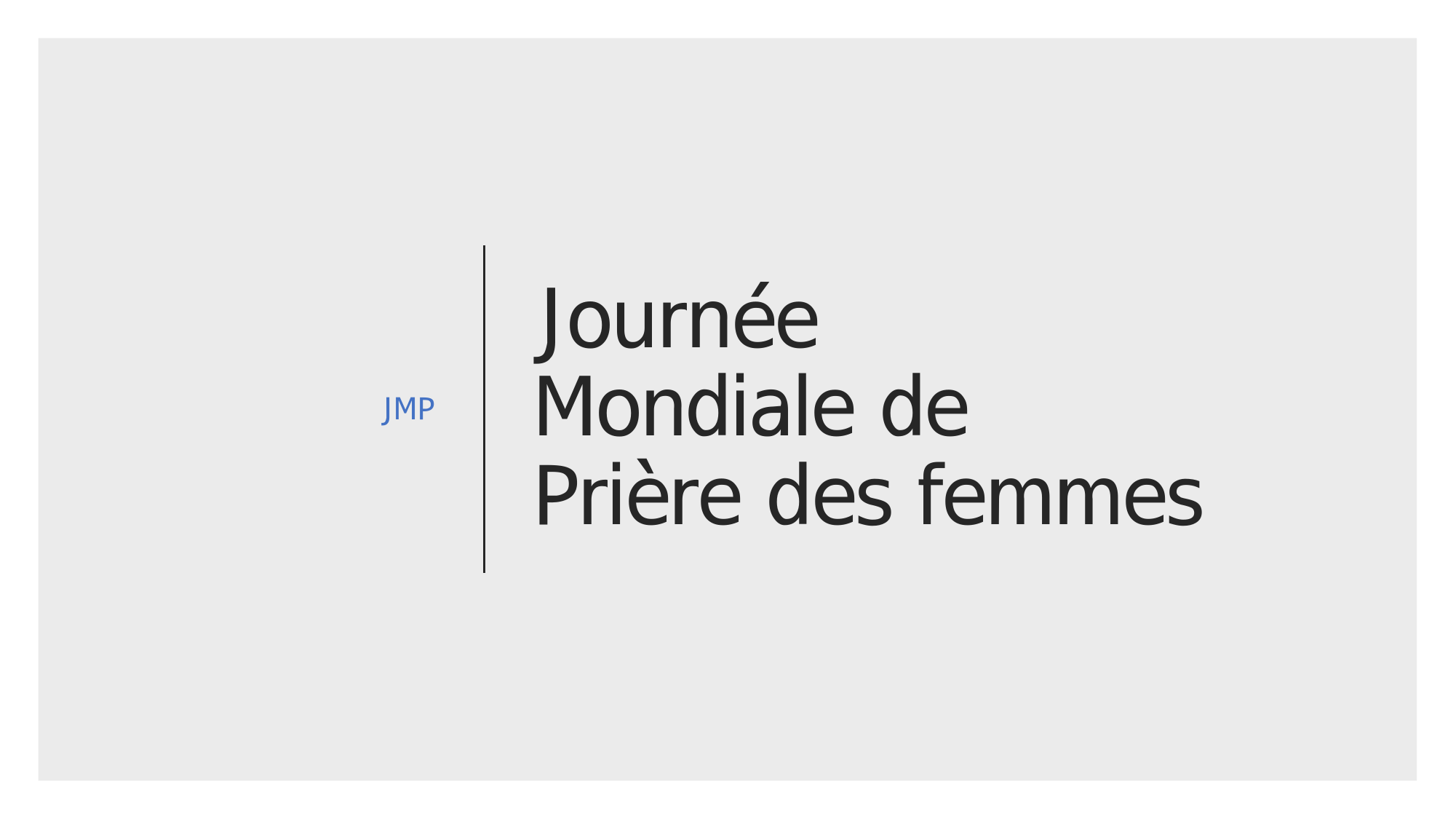

JMP
# Journée Mondiale de Prière des femmes